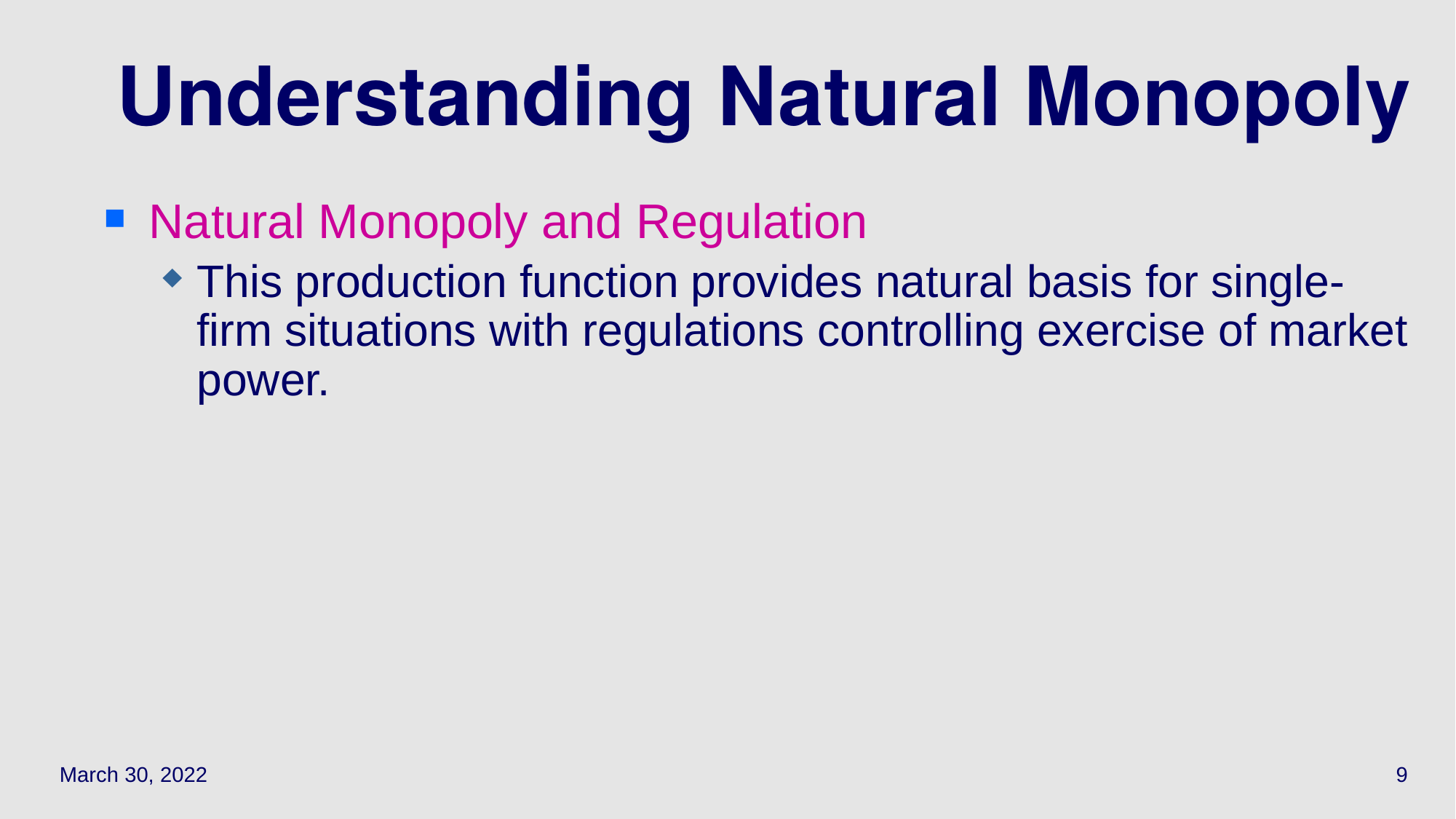

9
# Understanding Natural Monopoly
Natural Monopoly and Regulation
This production function provides natural basis for single-firm situations with regulations controlling exercise of market power.
March 30, 2022